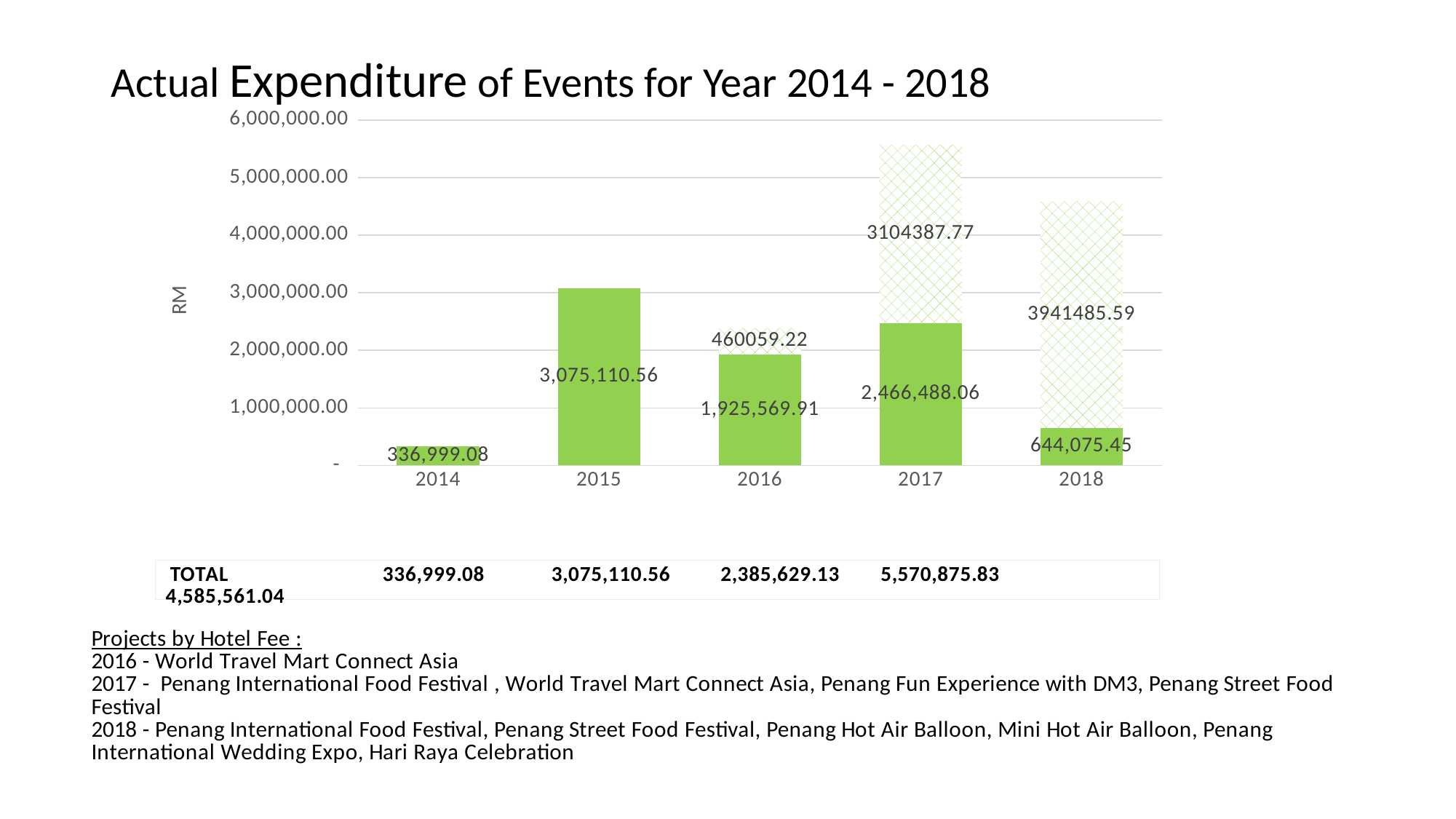

# Actual Expenditure of Events for Year 2014 - 2018

### Chart

| Category | EVENTS | EVENTS (HOTEL FEE) |
|---|---|---|
| 2014 | 336999.08 | None |
| 2015 | 3075110.56 | None |
| 2016 | 1925569.9100000001 | 460059.22 |
| 2017 | 2466488.0600000005 | 3104387.77 |
| 2018 | 644075.45 | 3941485.59 |